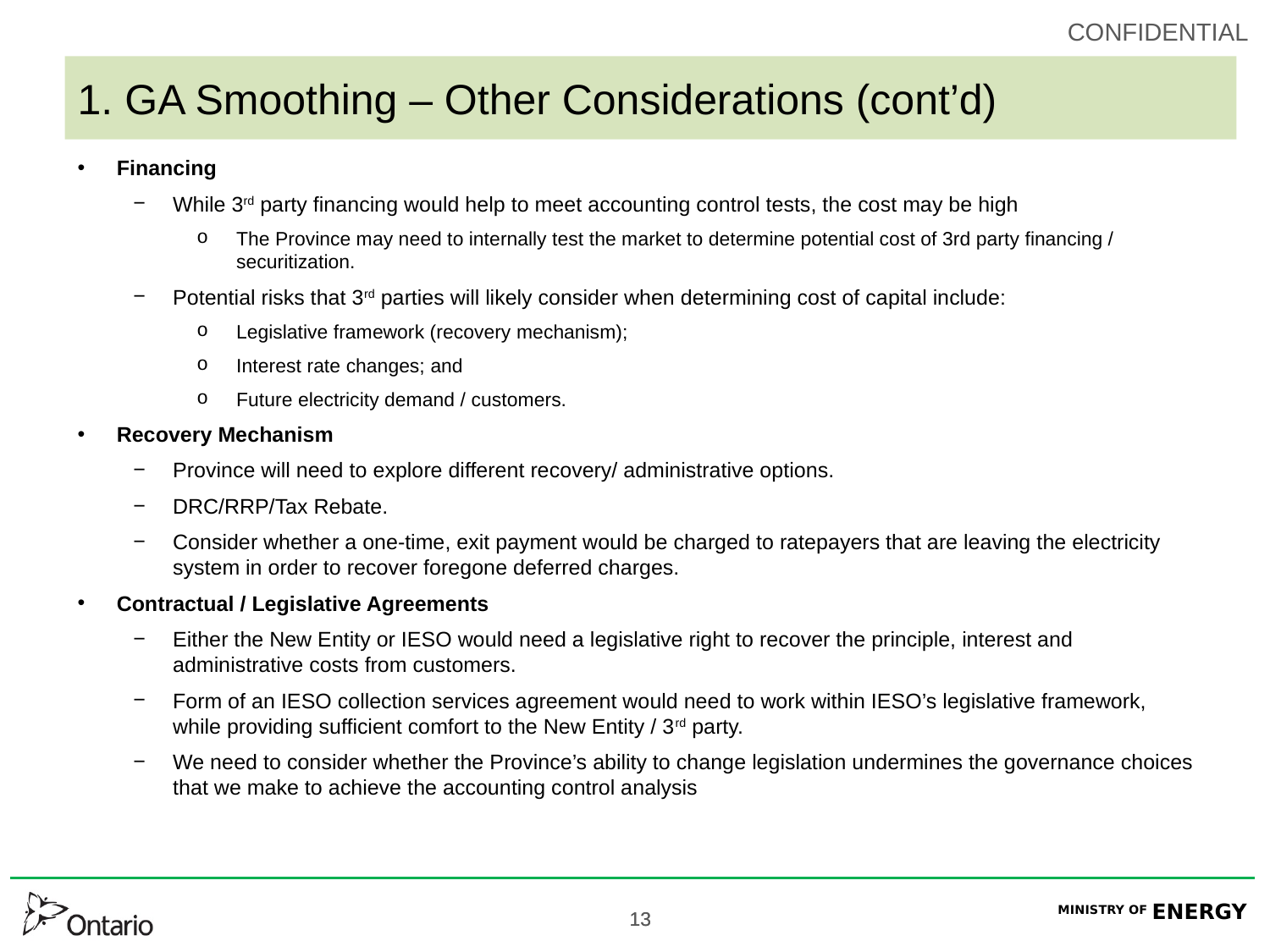

# 1. GA Smoothing – Other Considerations (cont’d)
Financing
While 3rd party financing would help to meet accounting control tests, the cost may be high
The Province may need to internally test the market to determine potential cost of 3rd party financing / securitization.
Potential risks that 3rd parties will likely consider when determining cost of capital include:
Legislative framework (recovery mechanism);
Interest rate changes; and
Future electricity demand / customers.
Recovery Mechanism
Province will need to explore different recovery/ administrative options.
DRC/RRP/Tax Rebate.
Consider whether a one-time, exit payment would be charged to ratepayers that are leaving the electricity system in order to recover foregone deferred charges.
Contractual / Legislative Agreements
Either the New Entity or IESO would need a legislative right to recover the principle, interest and administrative costs from customers.
Form of an IESO collection services agreement would need to work within IESO’s legislative framework, while providing sufficient comfort to the New Entity / 3rd party.
We need to consider whether the Province’s ability to change legislation undermines the governance choices that we make to achieve the accounting control analysis